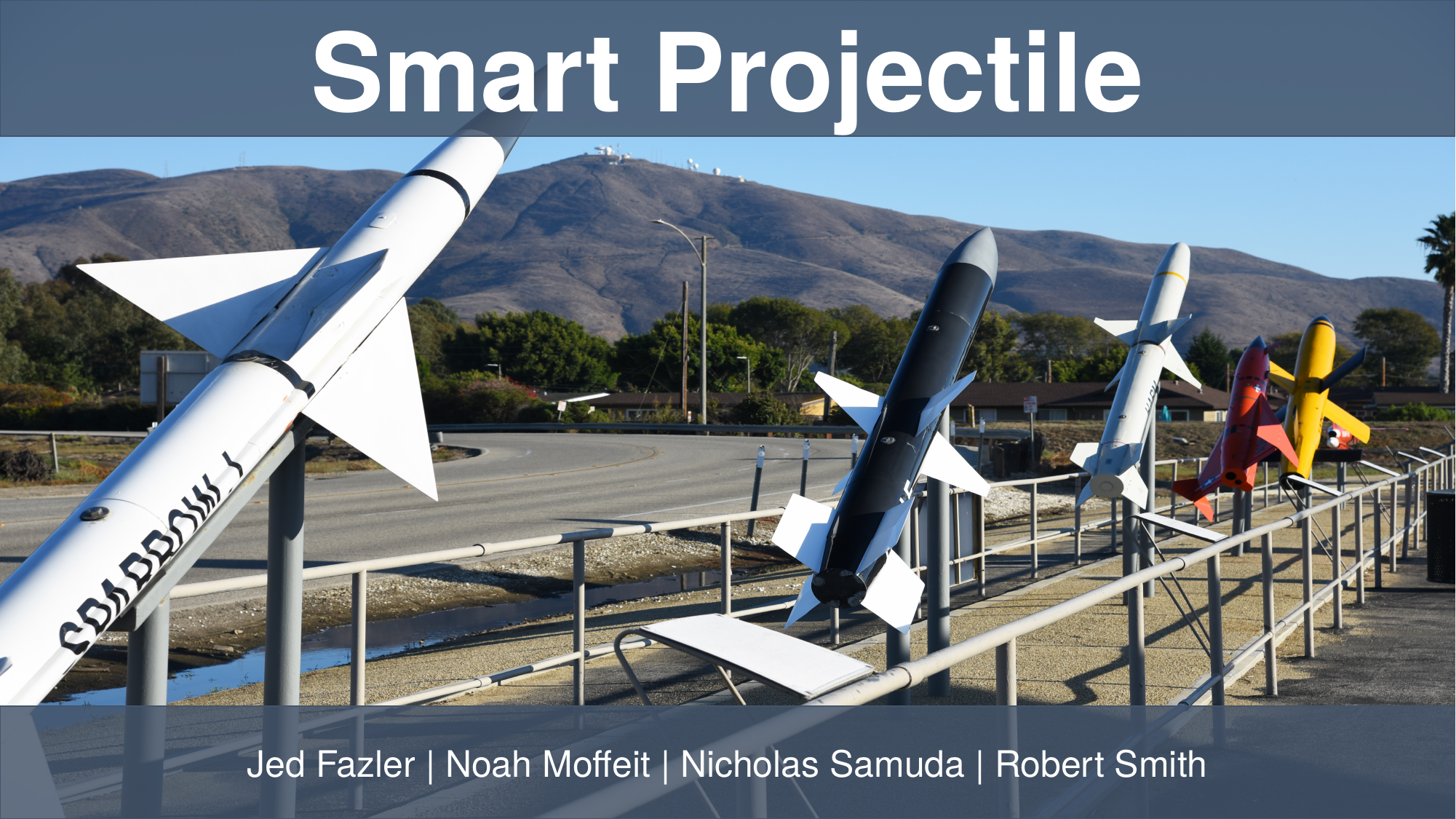

Smart Projectile
Jed Fazler | Noah Moffeit | Nicholas Samuda | Robert Smith
1